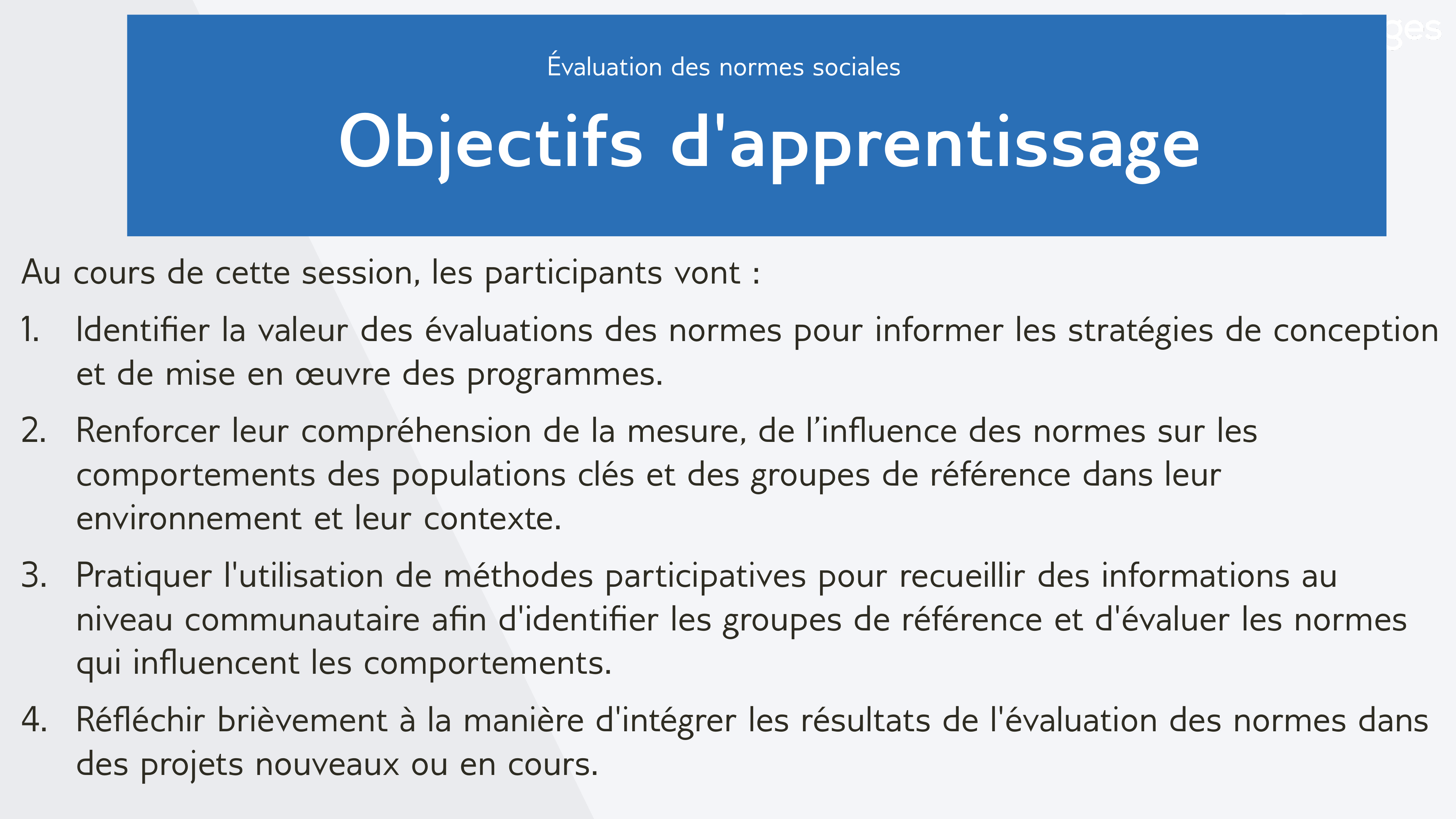

Évaluation des normes sociales
Objectifs d'apprentissage
Au cours de cette session, les participants vont :
Identifier la valeur des évaluations des normes pour informer les stratégies de conception et de mise en œuvre des programmes.
Renforcer leur compréhension de la mesure, de l’influence des normes sur les comportements des populations clés et des groupes de référence dans leur environnement et leur contexte.
Pratiquer l'utilisation de méthodes participatives pour recueillir des informations au niveau communautaire afin d'identifier les groupes de référence et d'évaluer les normes qui influencent les comportements.
Réfléchir brièvement à la manière d'intégrer les résultats de l'évaluation des normes dans des projets nouveaux ou en cours.